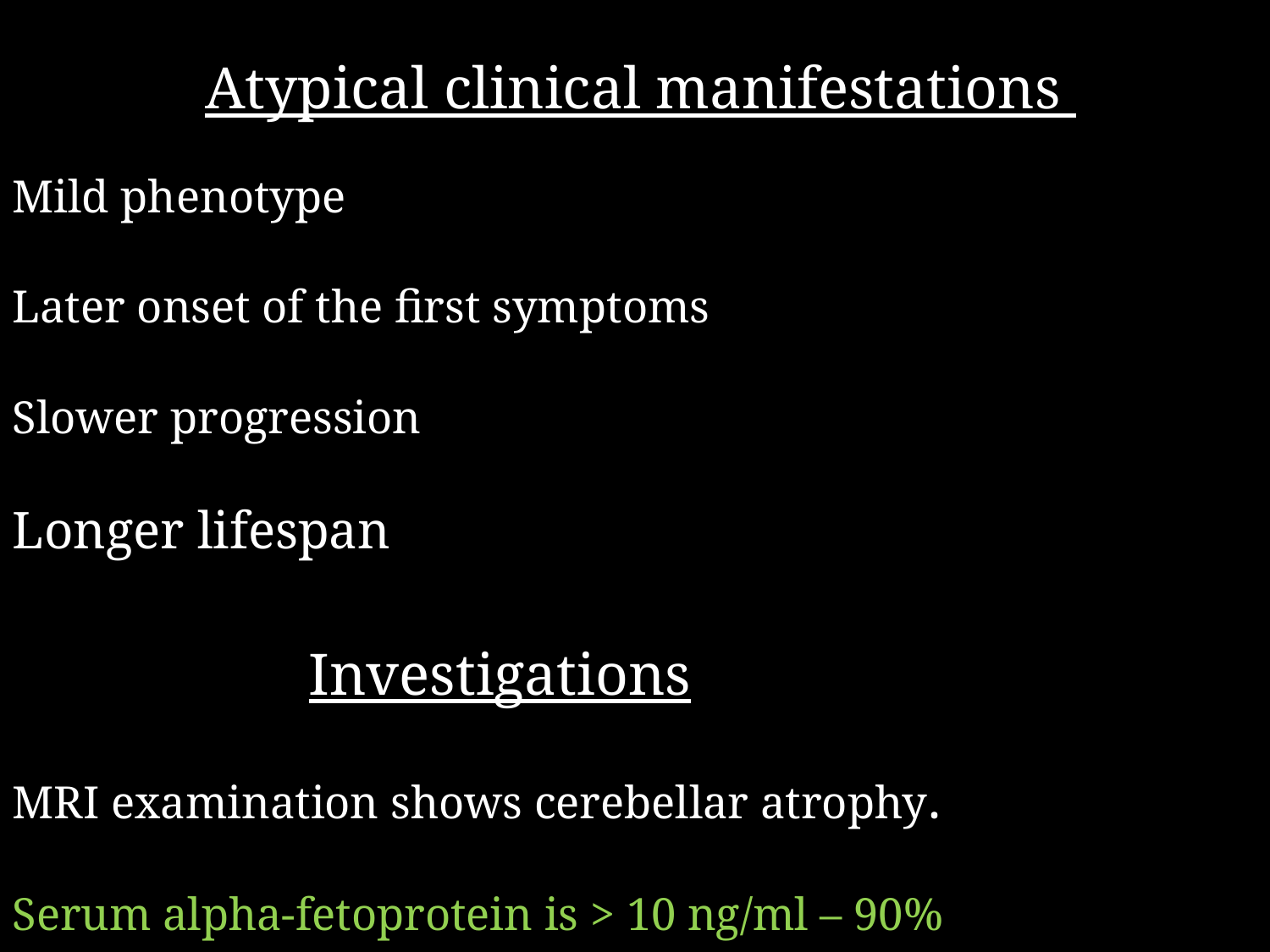

Atypical clinical manifestations

Mild phenotype

Later onset of the first symptoms

Slower progression

Longer lifespan

                    Investigations

MRI examination shows cerebellar atrophy.

Serum alpha-fetoprotein is > 10 ng/ml – 90%